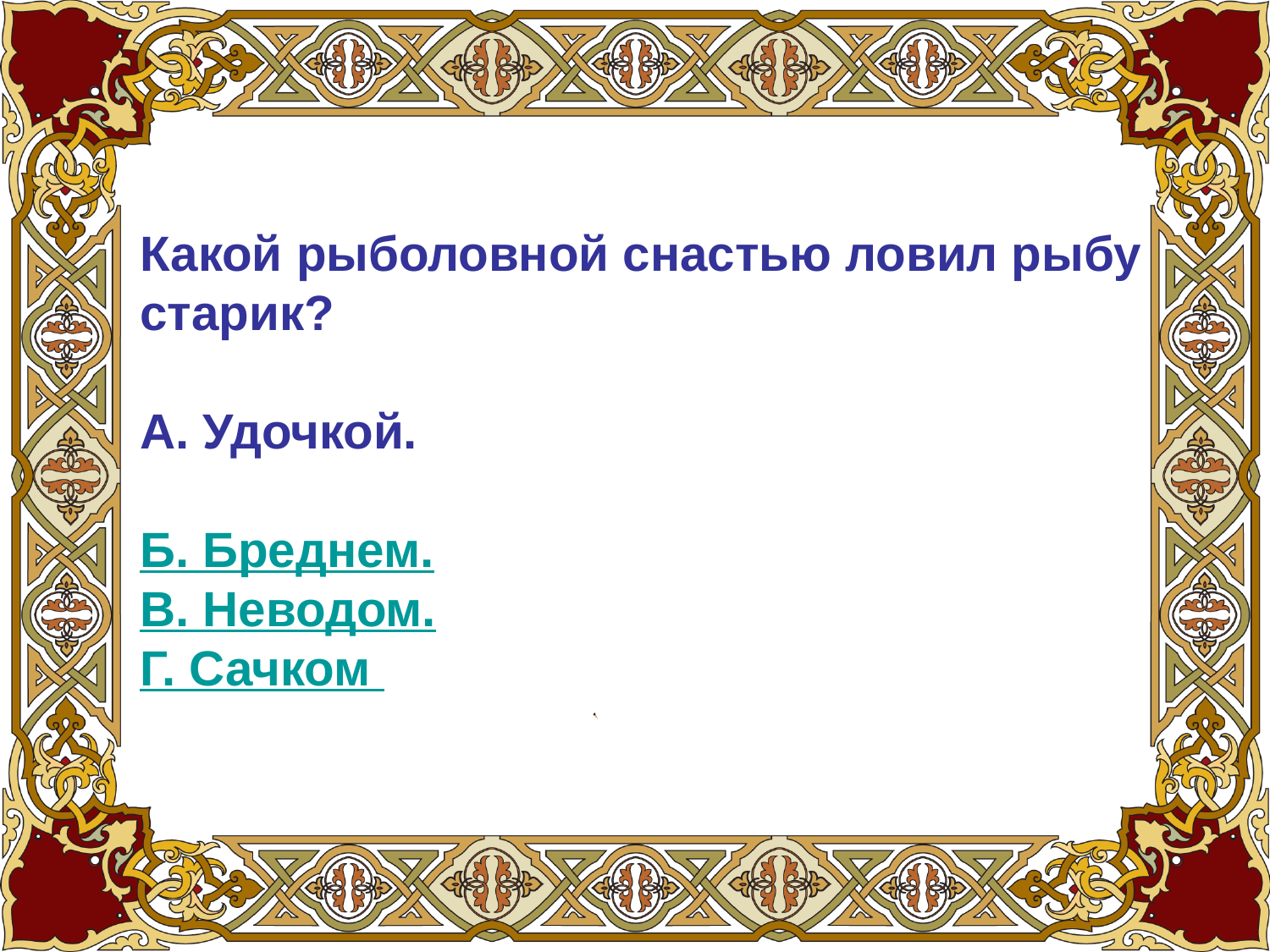

Какой рыболовной снастью ловил рыбу
старик?
А. Удочкой.
Б. Бреднем.
В. Неводом.
Г. Сачком